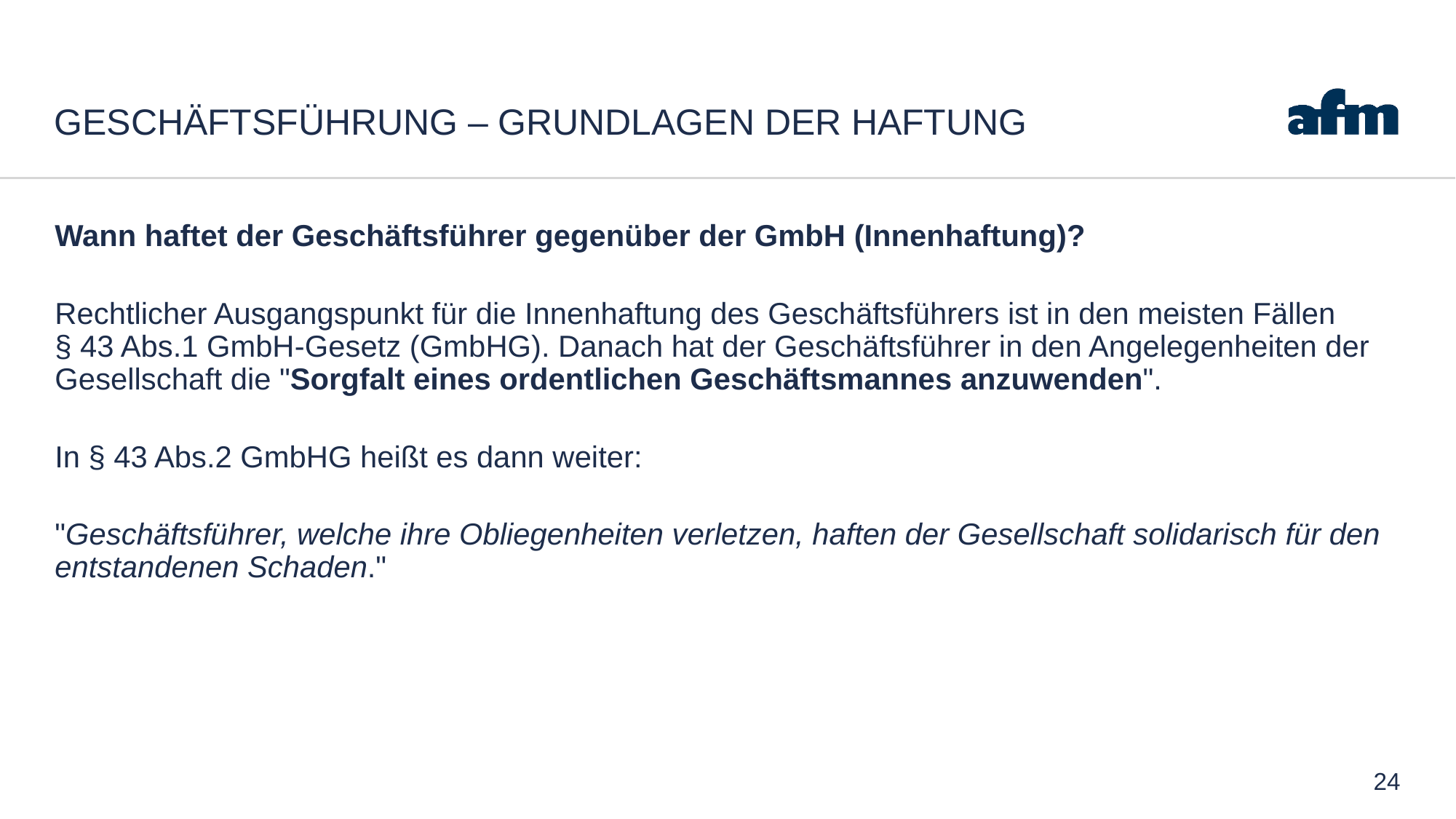

# Geschäftsführung – Grundlagen der Haftung
Wann haf­tet der Geschäftsführer ge­genüber der GmbH (In­nen­haf­tung)?

Recht­li­cher Aus­gangs­punkt für die In­nen­haf­tung des Geschäftsführers ist in den meis­ten Fällen     § 43 Abs.1 GmbH-Ge­setz (Gmb­HG). Da­nach hat der Geschäftsführer in den An­ge­le­gen­hei­ten der Ge­sell­schaft die "Sorg­falt ei­nes or­dent­li­chen Geschäfts­man­nes an­zu­wen­den".

In § 43 Abs.2 Gmb­HG heißt es dann wei­ter:

"Geschäftsführer, wel­che ih­re Ob­lie­gen­hei­ten ver­let­zen, haf­ten der Ge­sell­schaft so­li­da­risch für den ent­stan­de­nen Scha­den."
24